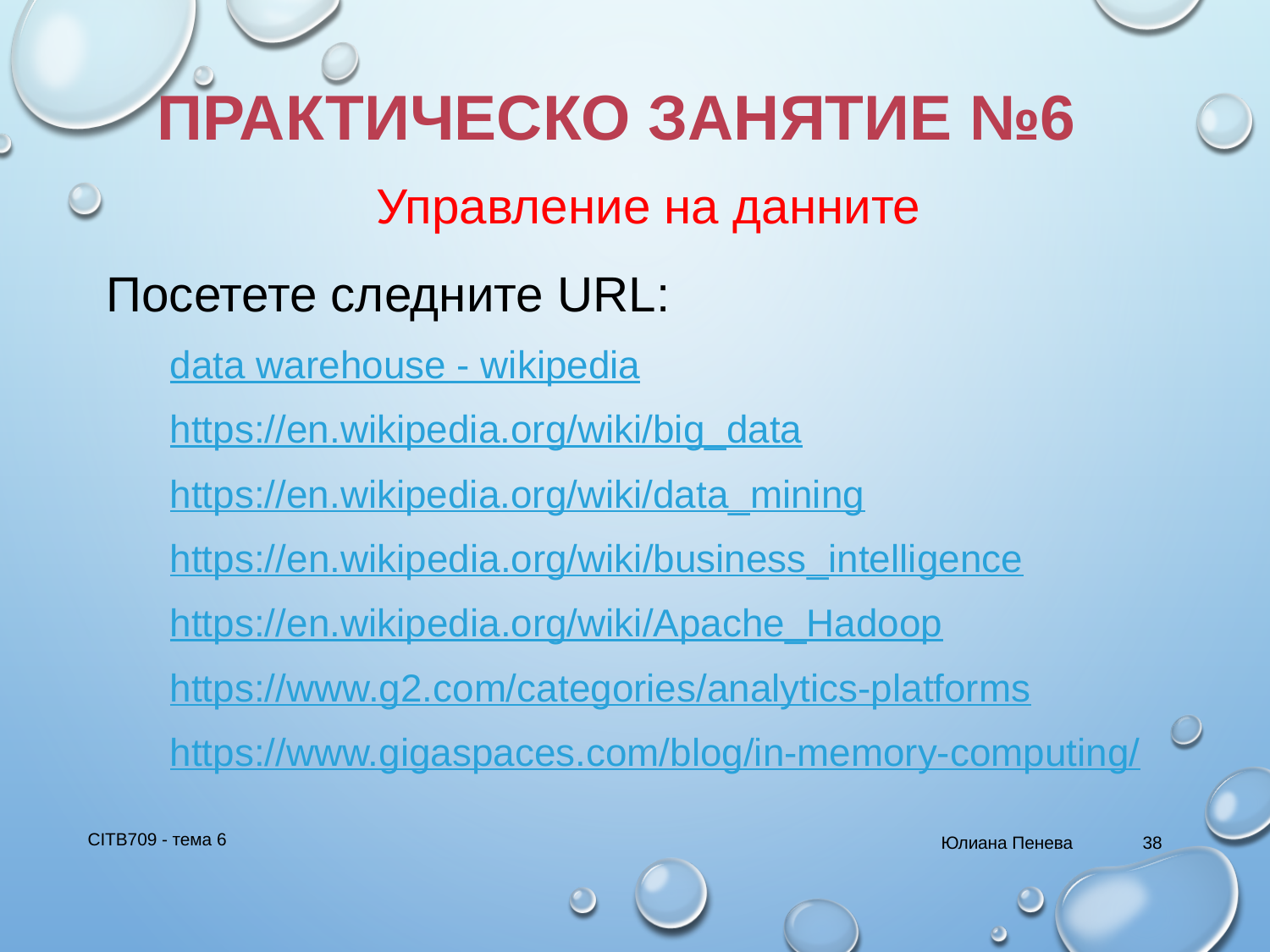

# Практическо занятие №6
Управление на данните
Посетете следните URL:
data warehouse - wikipedia
https://en.wikipedia.org/wiki/big_data
https://en.wikipedia.org/wiki/data_mining
https://en.wikipedia.org/wiki/business_intelligence
https://en.wikipedia.org/wiki/Apache_Hadoop
https://www.g2.com/categories/analytics-platforms
https://www.gigaspaces.com/blog/in-memory-computing/
CITB709 - тема 6
Юлиана Пенева
38